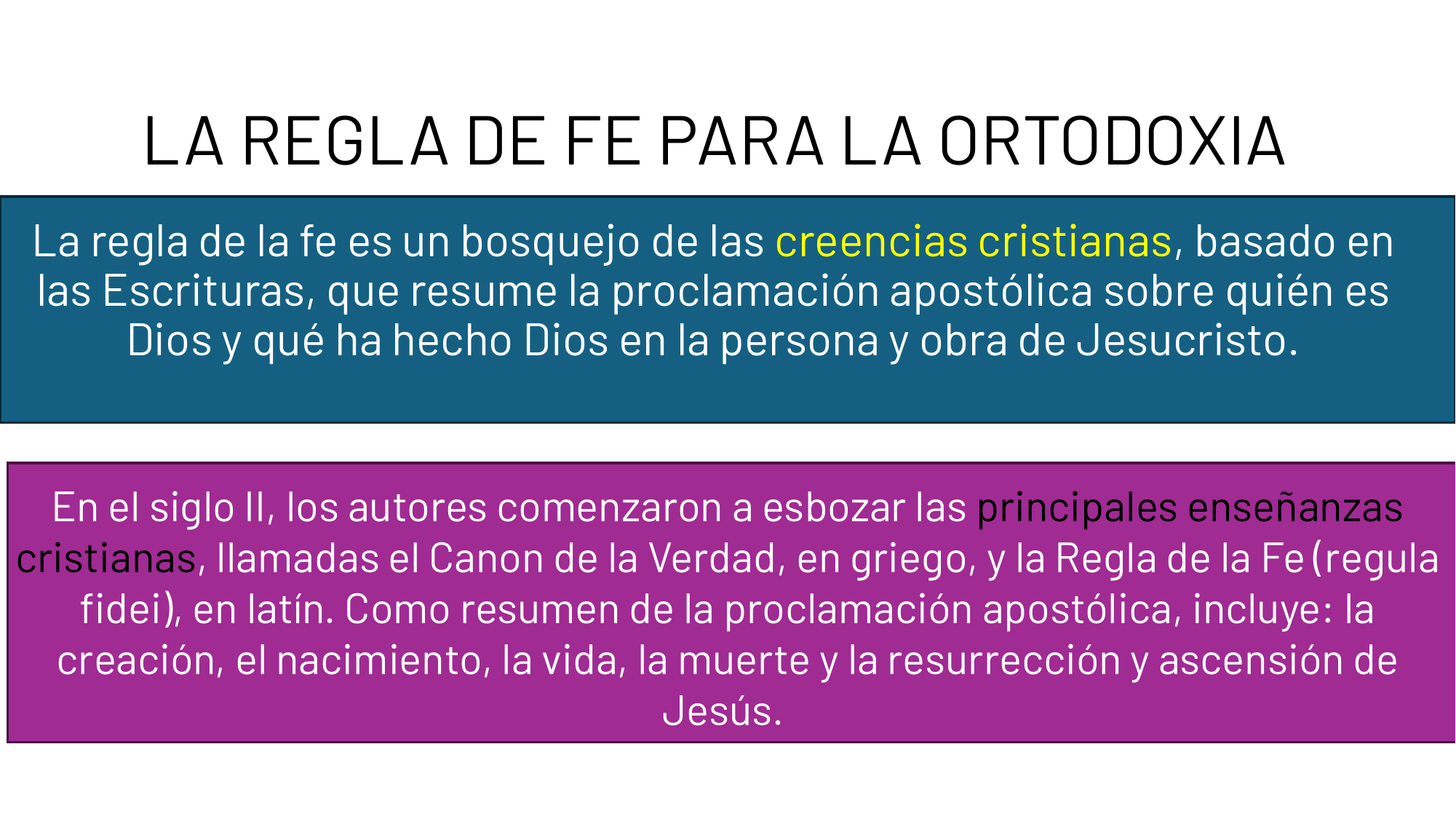

# LA REGLA DE FE PARA LA ORTODOXIA

La regla de la fe es un bosquejo de las creencias cristianas, basado en las Escrituras, que resume la proclamación apostólica sobre quién es Dios y qué ha hecho Dios en la persona y obra de Jesucristo.

En el siglo II, los autores comenzaron a esbozar las principales enseñanzas cristianas, llamadas el Canon de la Verdad, en griego, y la Regla de la Fe (regula fidei), en latín. Como resumen de la proclamación apostólica, incluye: la creación, el nacimiento, la vida, la muerte y la resurrección y ascensión de Jesús.